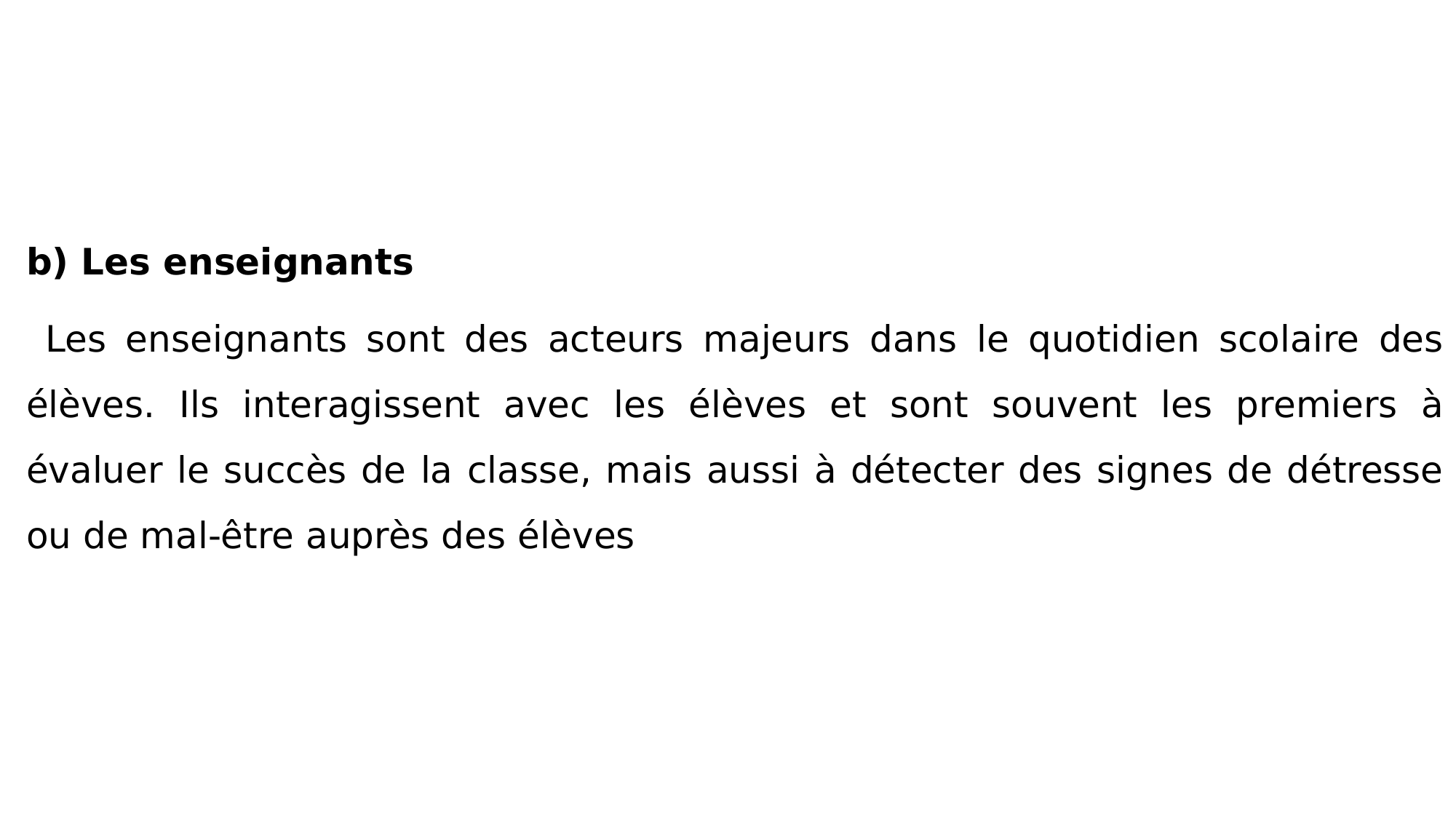

b) Les enseignants
 Les enseignants sont des acteurs majeurs dans le quotidien scolaire des élèves. Ils interagissent avec les élèves et sont souvent les premiers à évaluer le succès de la classe, mais aussi à détecter des signes de détresse ou de mal-être auprès des élèves